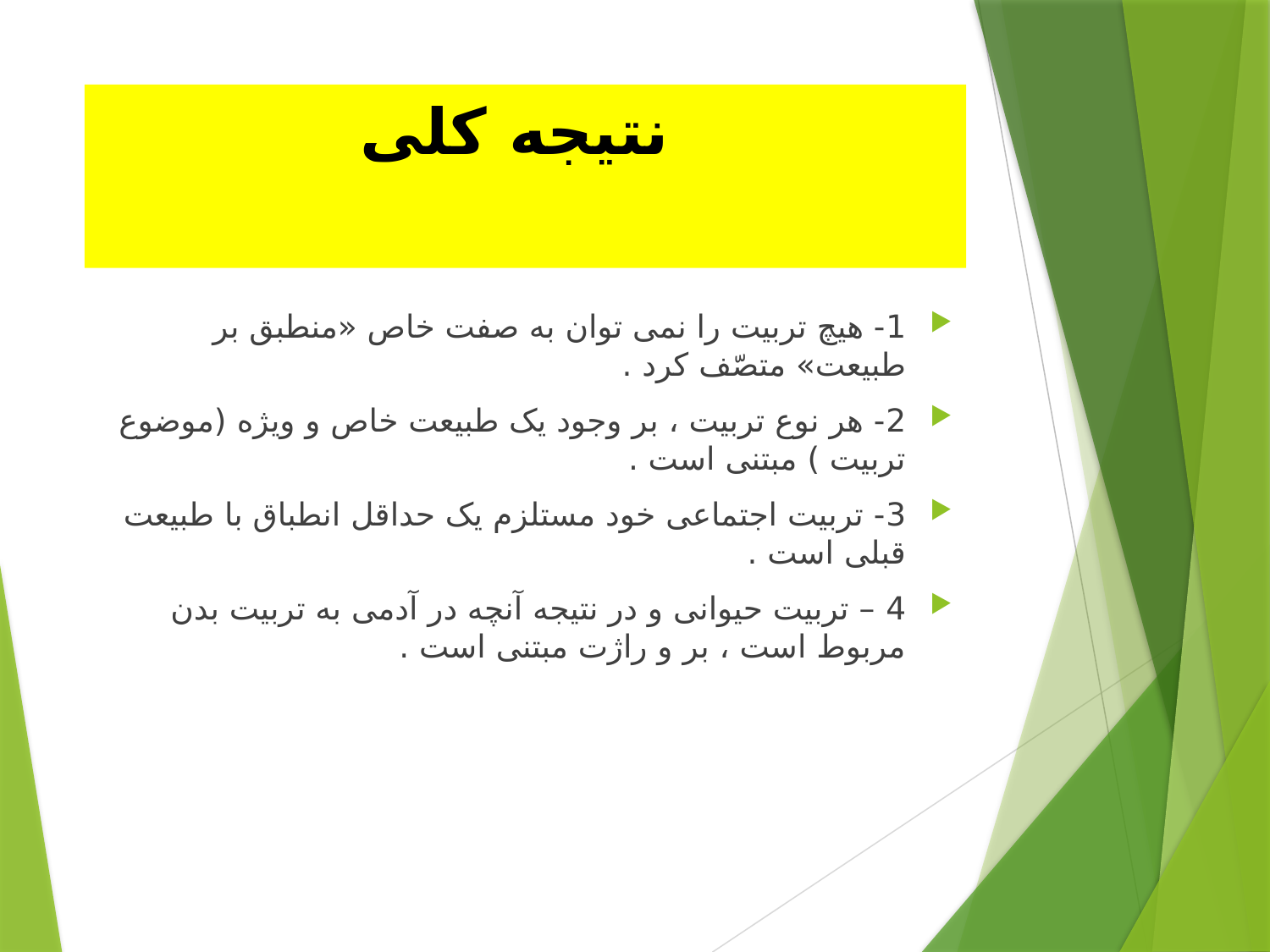

# نتیجه کلی
1- هیچ تربیت را نمی توان به صفت خاص «منطبق بر طبیعت» متصّف کرد .
2- هر نوع تربیت ، بر وجود یک طبیعت خاص و ویژه (موضوع تربیت ) مبتنی است .
3- تربیت اجتماعی خود مستلزم یک حداقل انطباق با طبیعت قبلی است .
4 – تربیت حیوانی و در نتیجه آنچه در آدمی به تربیت بدن مربوط است ، بر و راژت مبتنی است .